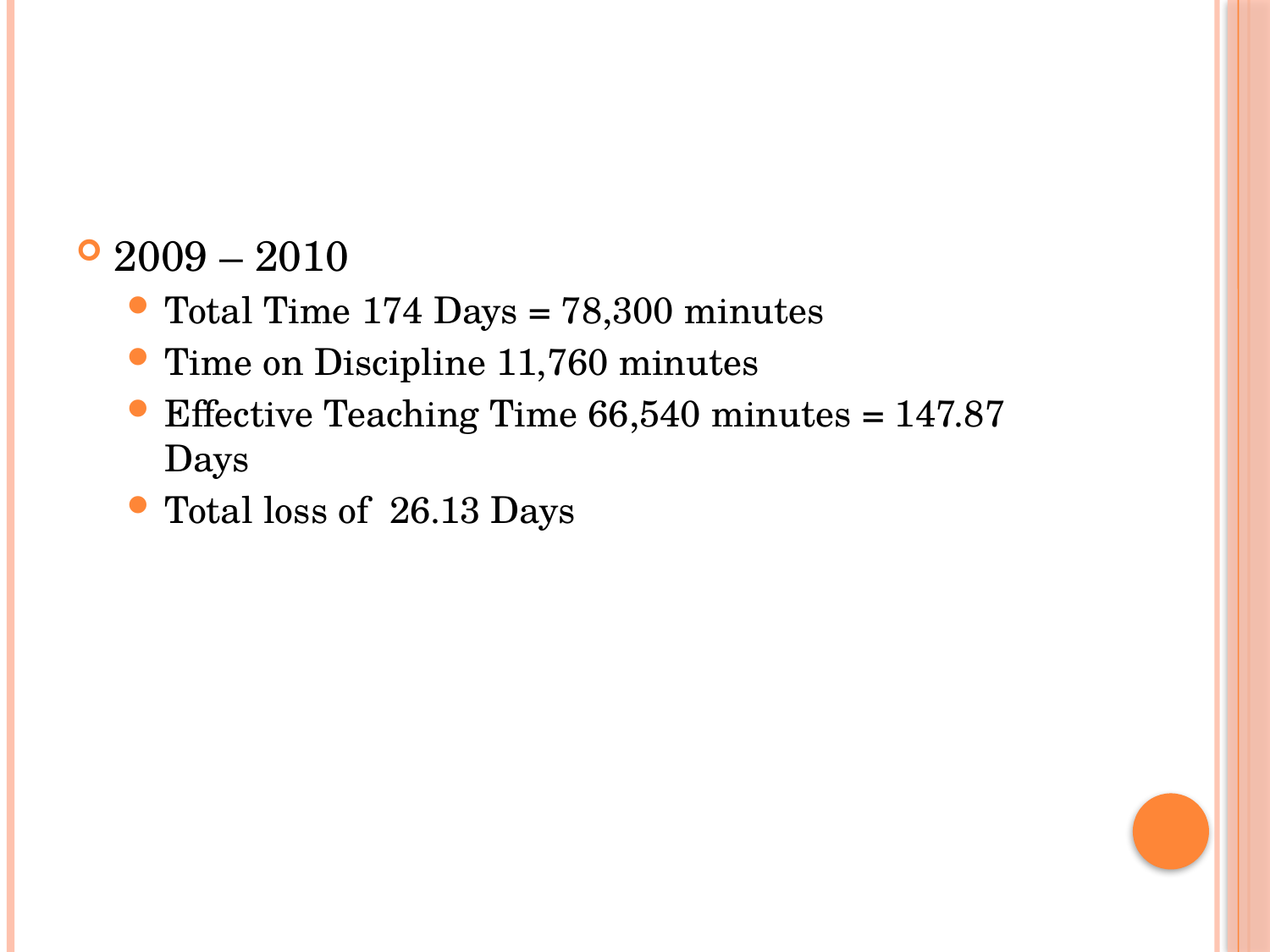

#
2009 – 2010
Total Time 174 Days = 78,300 minutes
Time on Discipline 11,760 minutes
Effective Teaching Time 66,540 minutes = 147.87 Days
Total loss of  26.13 Days